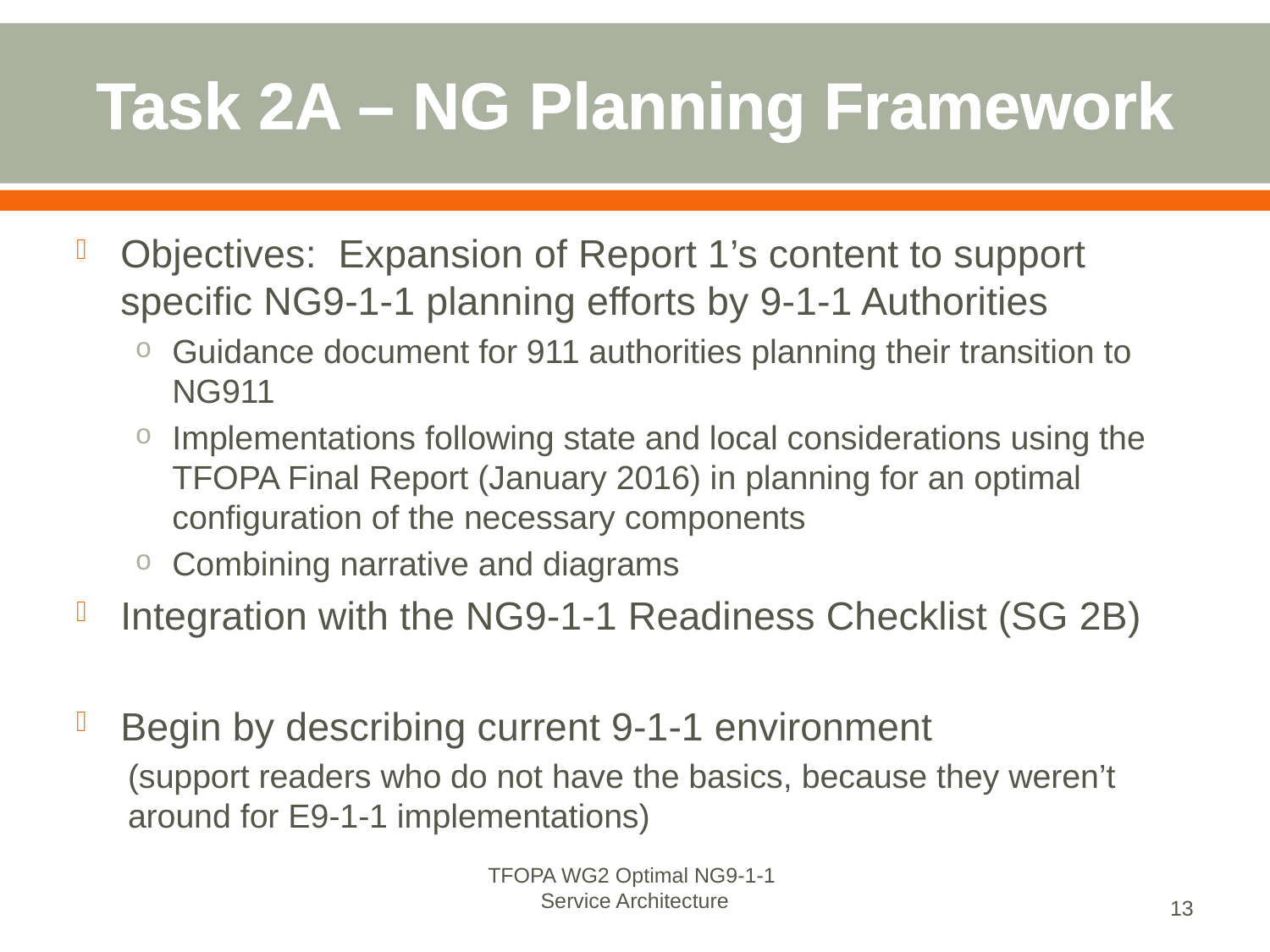

# Task 2A – NG Planning Framework
Objectives:  Expansion of Report 1’s content to support specific NG9-1-1 planning efforts by 9-1-1 Authorities
Guidance document for 911 authorities planning their transition to NG911
Implementations following state and local considerations using the TFOPA Final Report (January 2016) in planning for an optimal configuration of the necessary components
Combining narrative and diagrams
Integration with the NG9-1-1 Readiness Checklist (SG 2B)

Begin by describing current 9-1-1 environment
(support readers who do not have the basics, because they weren’t around for E9-1-1 implementations)

TFOPA WG2 Optimal NG9-1-1
Service Architecture

13